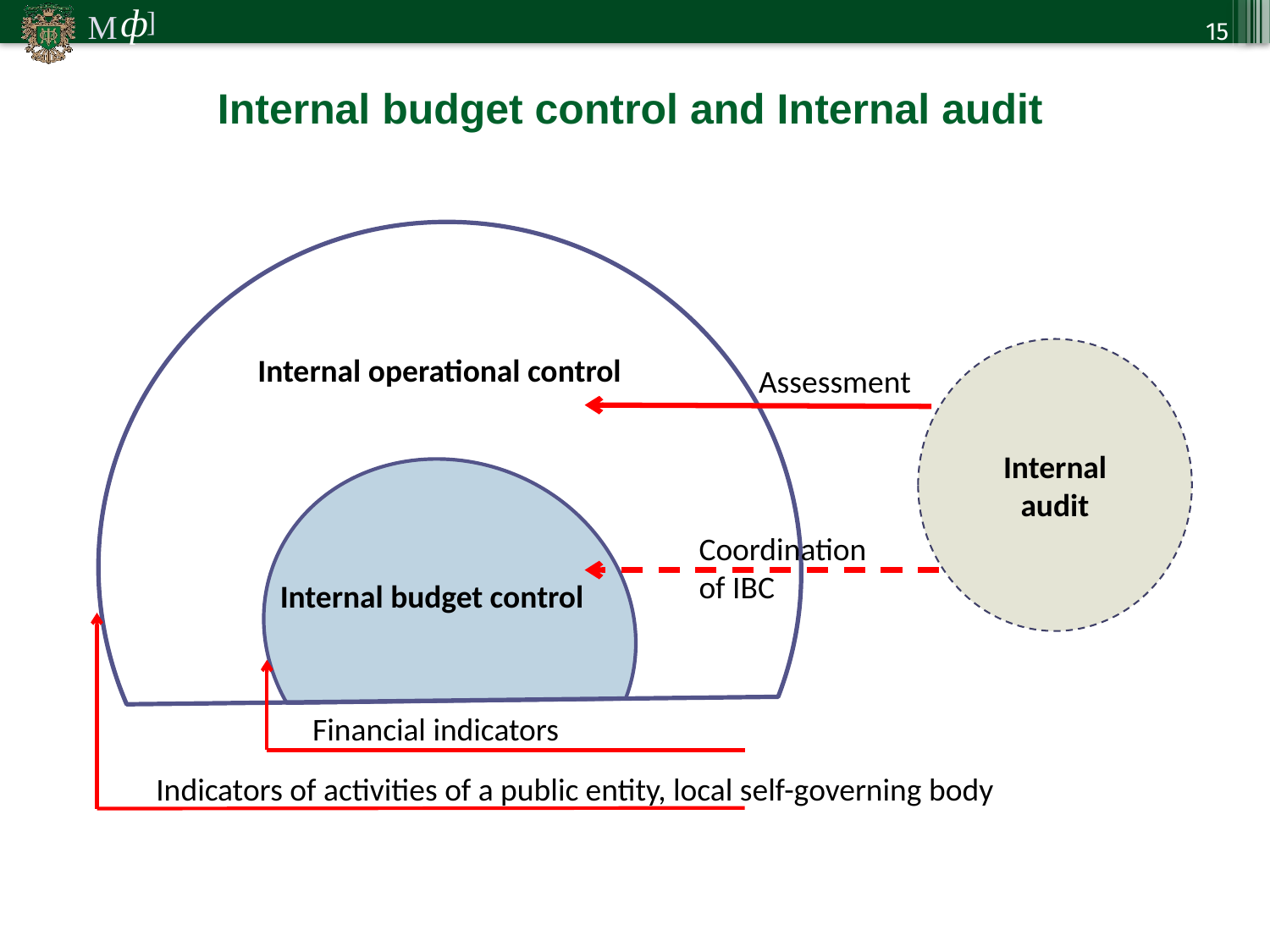

15
Internal budget control and Internal audit

Internal audit
Internal operational control
Assessment

Coordination of IBC
Internal budget control
Financial indicators
Indicators of activities of a public entity, local self-governing body